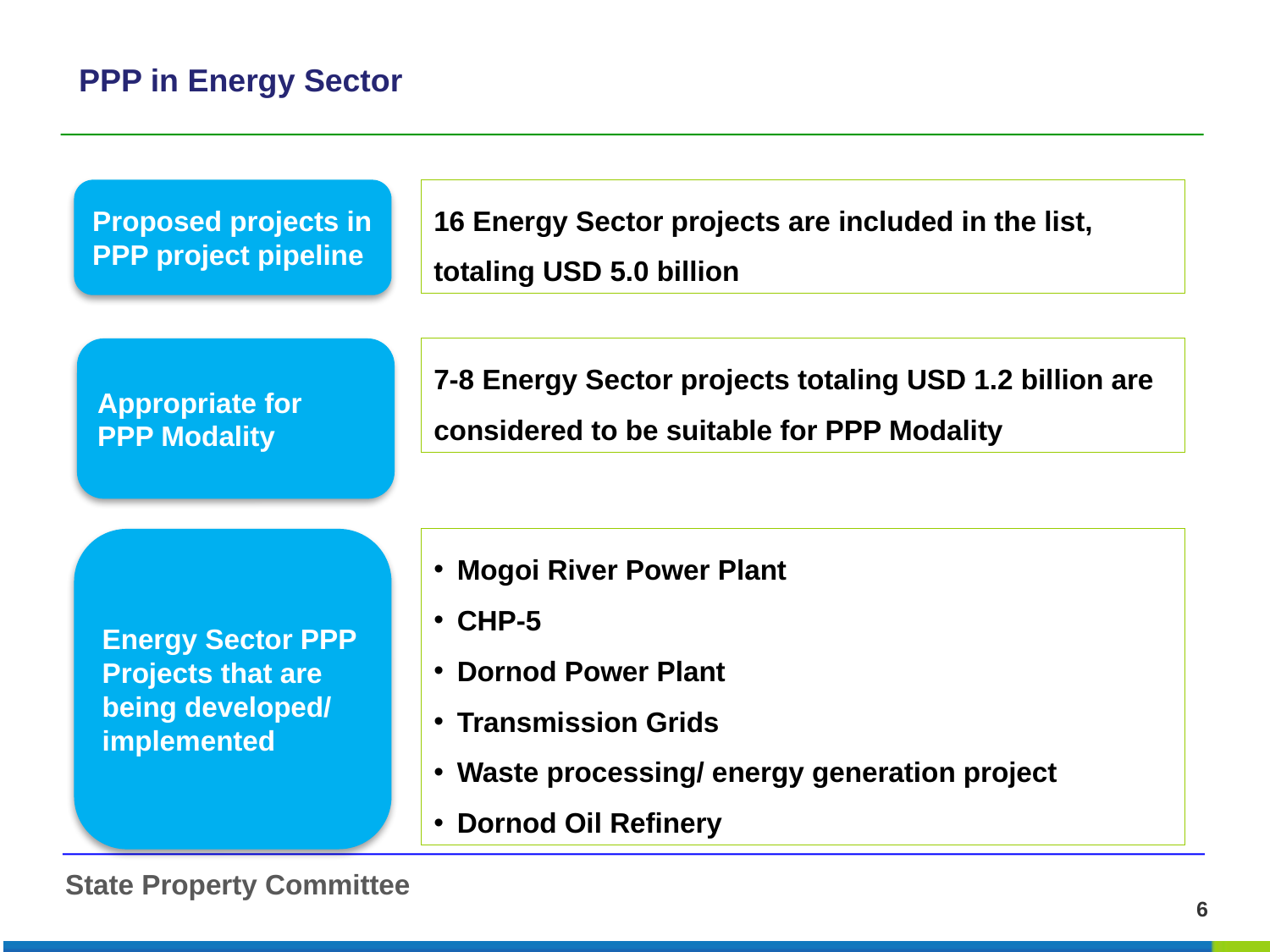

# PPP in Energy Sector
Proposed projects in
PPP project pipeline
16 Energy Sector projects are included in the list, totaling USD 5.0 billion
Appropriate for
PPP Modality
7-8 Energy Sector projects totaling USD 1.2 billion are considered to be suitable for PPP Modality
Energy Sector PPP Projects that are being developed/ implemented
Mogoi River Power Plant
CHP-5
Dornod Power Plant
Transmission Grids
Waste processing/ energy generation project
Dornod Oil Refinery